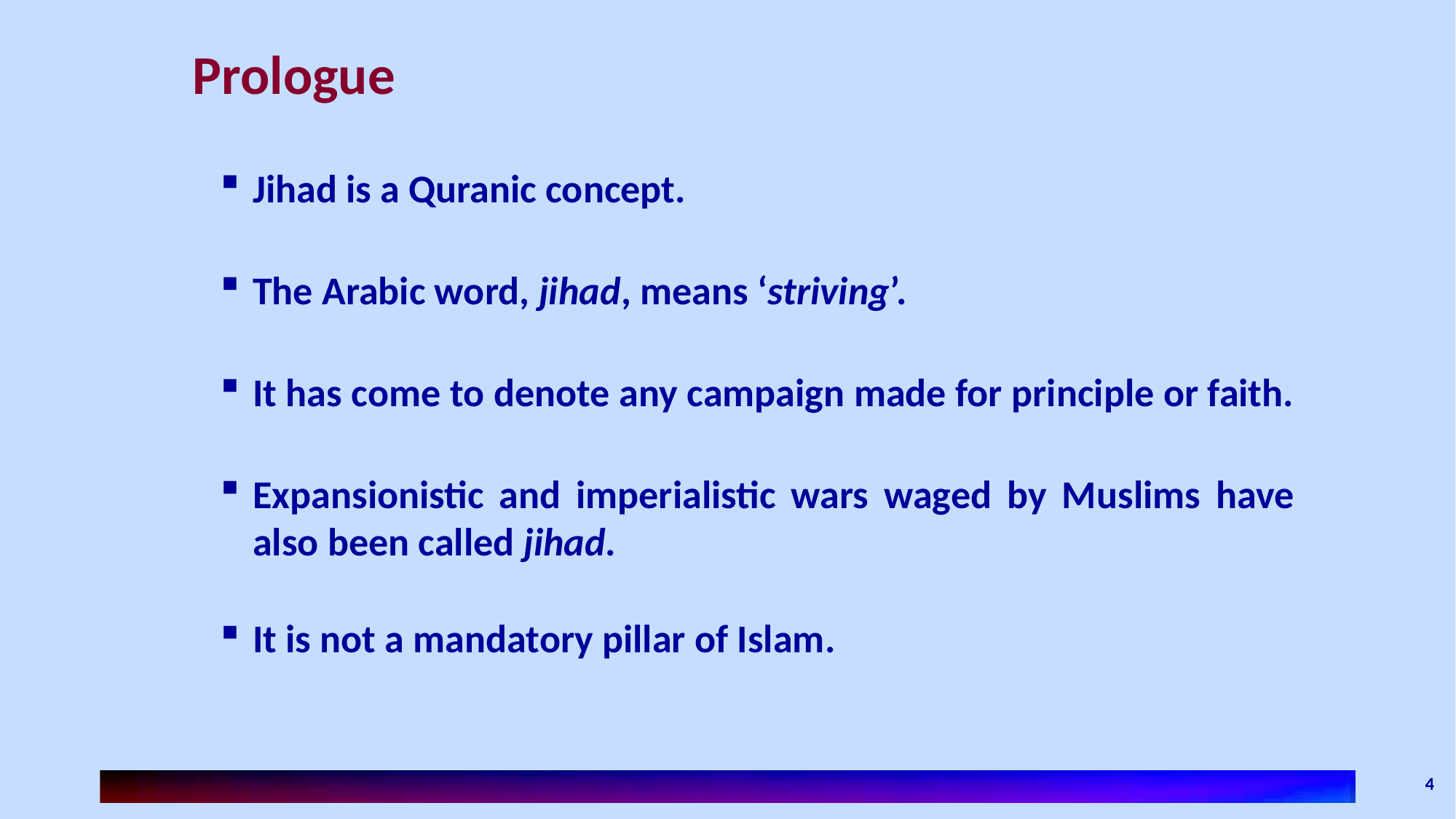

# Prologue
Jihad is a Quranic concept.
The Arabic word, jihad, means ‘striving’.
It has come to denote any campaign made for principle or faith.
Expansionistic and imperialistic wars waged by Muslims have also been called jihad.
It is not a mandatory pillar of Islam.
4